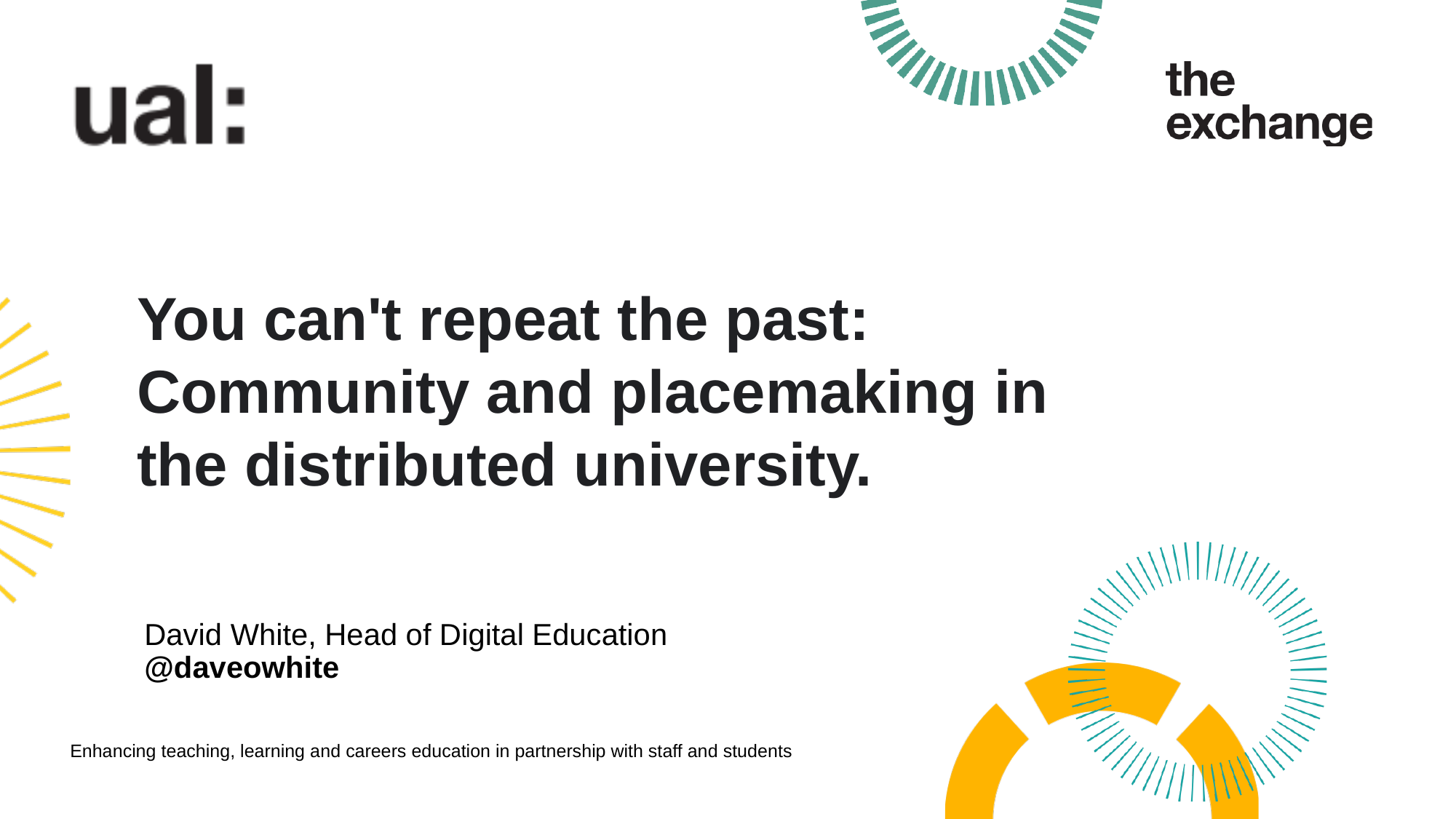

# You can't repeat the past: Community and placemaking in the distributed university.
David White, Head of Digital Education
@daveowhite